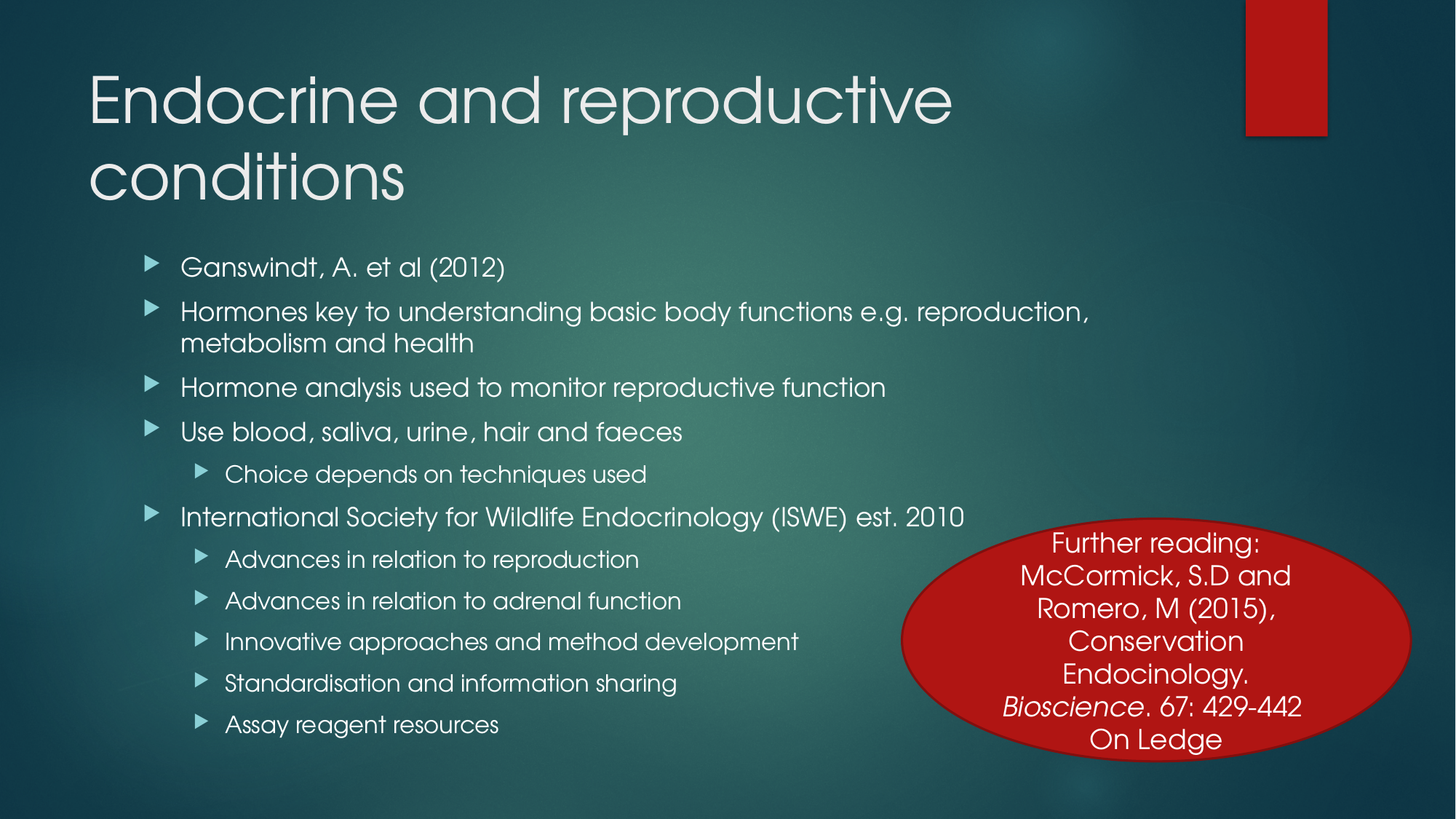

# Endocrine and reproductive conditions
Ganswindt, A. et al (2012)
Hormones key to understanding basic body functions e.g. reproduction, metabolism and health
Hormone analysis used to monitor reproductive function
Use blood, saliva, urine, hair and faeces
Choice depends on techniques used
International Society for Wildlife Endocrinology (ISWE) est. 2010
Advances in relation to reproduction
Advances in relation to adrenal function
Innovative approaches and method development
Standardisation and information sharing
Assay reagent resources
Further reading: McCormick, S.D and Romero, M (2015), Conservation Endocinology. Bioscience. 67: 429-442
On Ledge